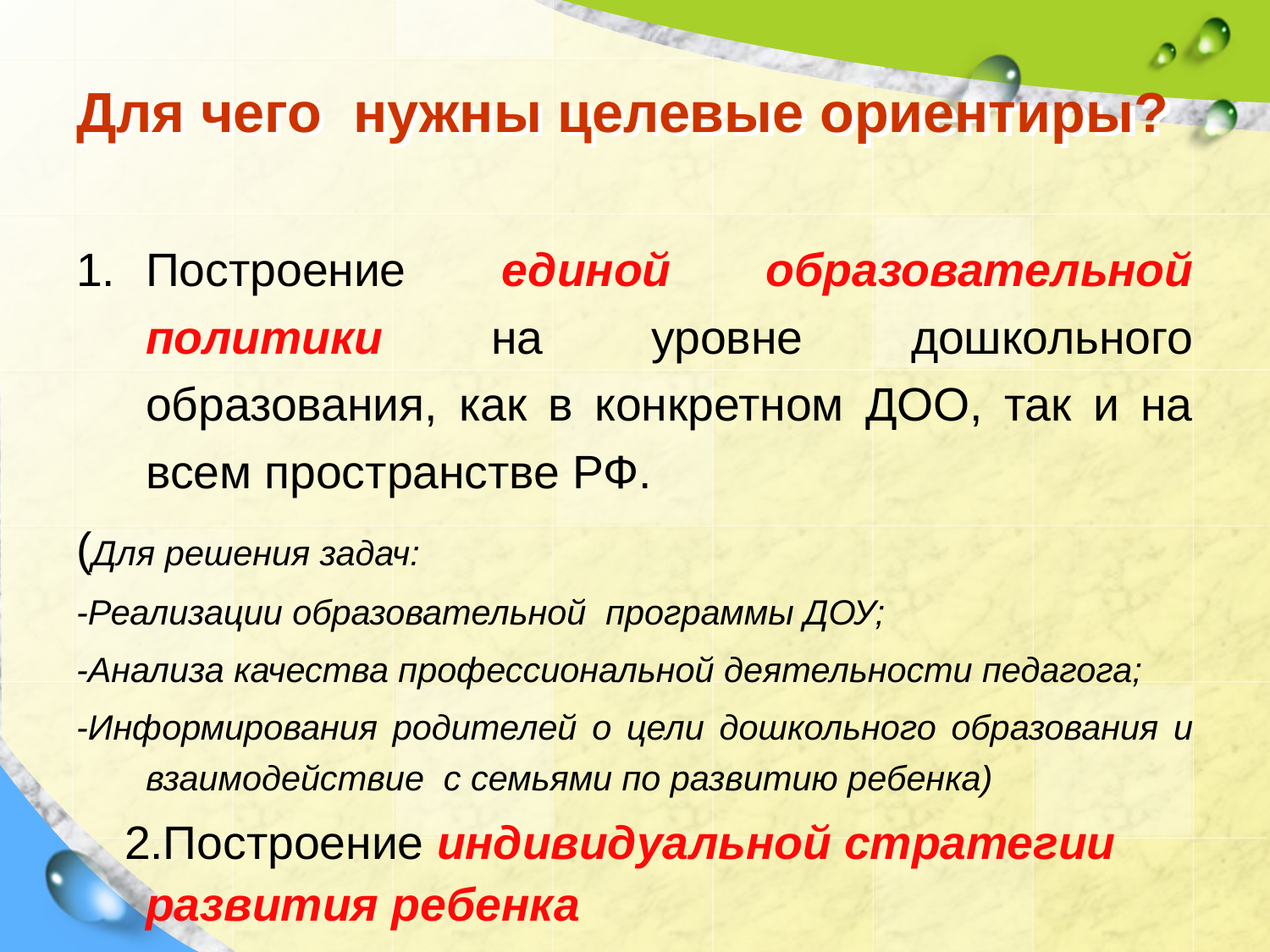

# Для чего  нужны целевые ориентиры?
Построение единой образовательной политики на уровне дошкольного образования, как в конкретном ДОО, так и на всем пространстве РФ.
(Для решения задач:
-Реализации образовательной  программы ДОУ;
-Анализа качества профессиональной деятельности педагога;
-Информирования родителей о цели дошкольного образования и взаимодействие  с семьями по развитию ребенка)
2.Построение индивидуальной стратегии развития ребенка